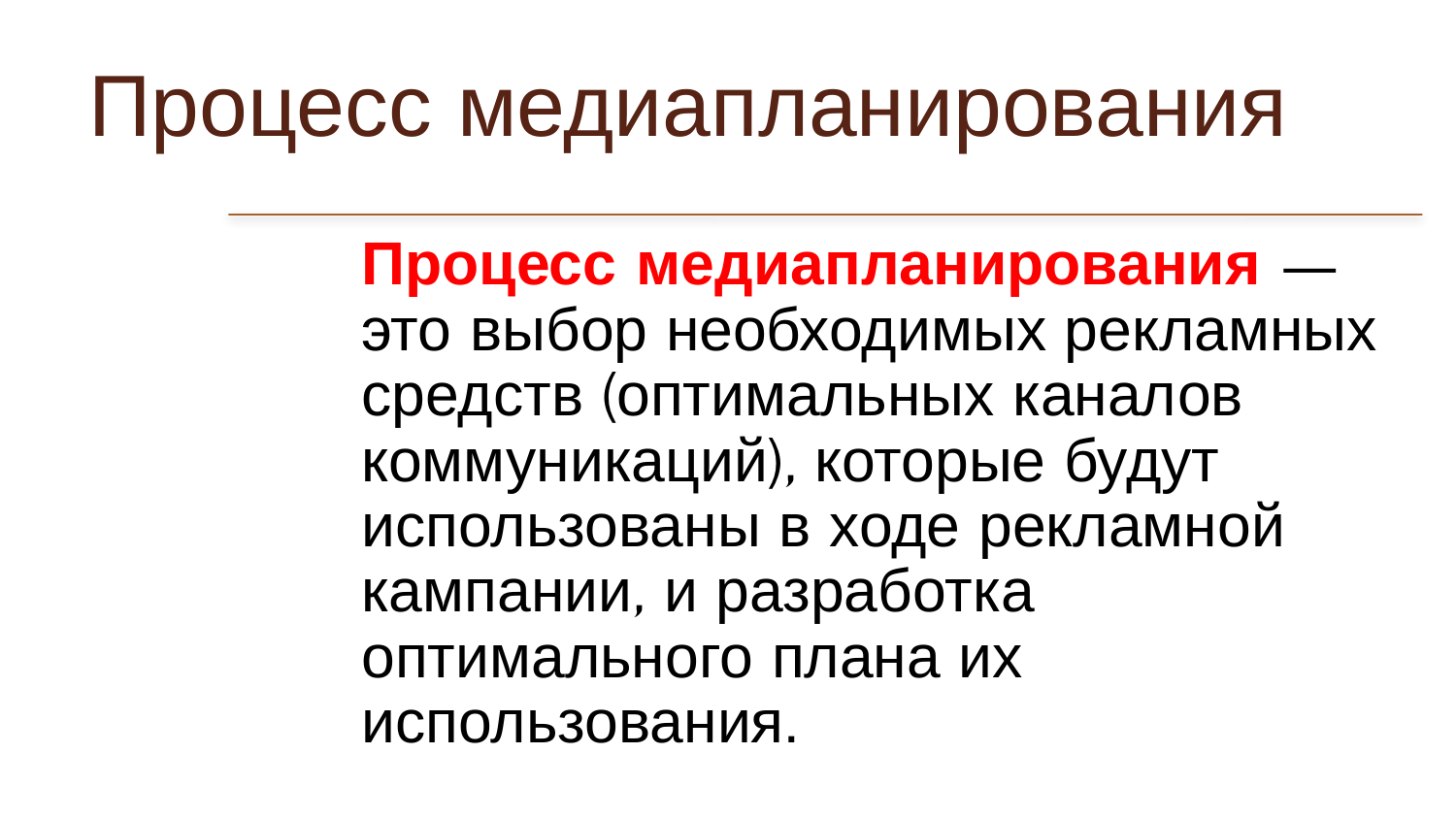

# Процесс медиапланирования
Процесс медиапланирования — это выбор необходимых рекламных средств (оптимальных каналов коммуникаций), которые будут использованы в ходе рекламной кампании, и разработка оптимального плана их использования.